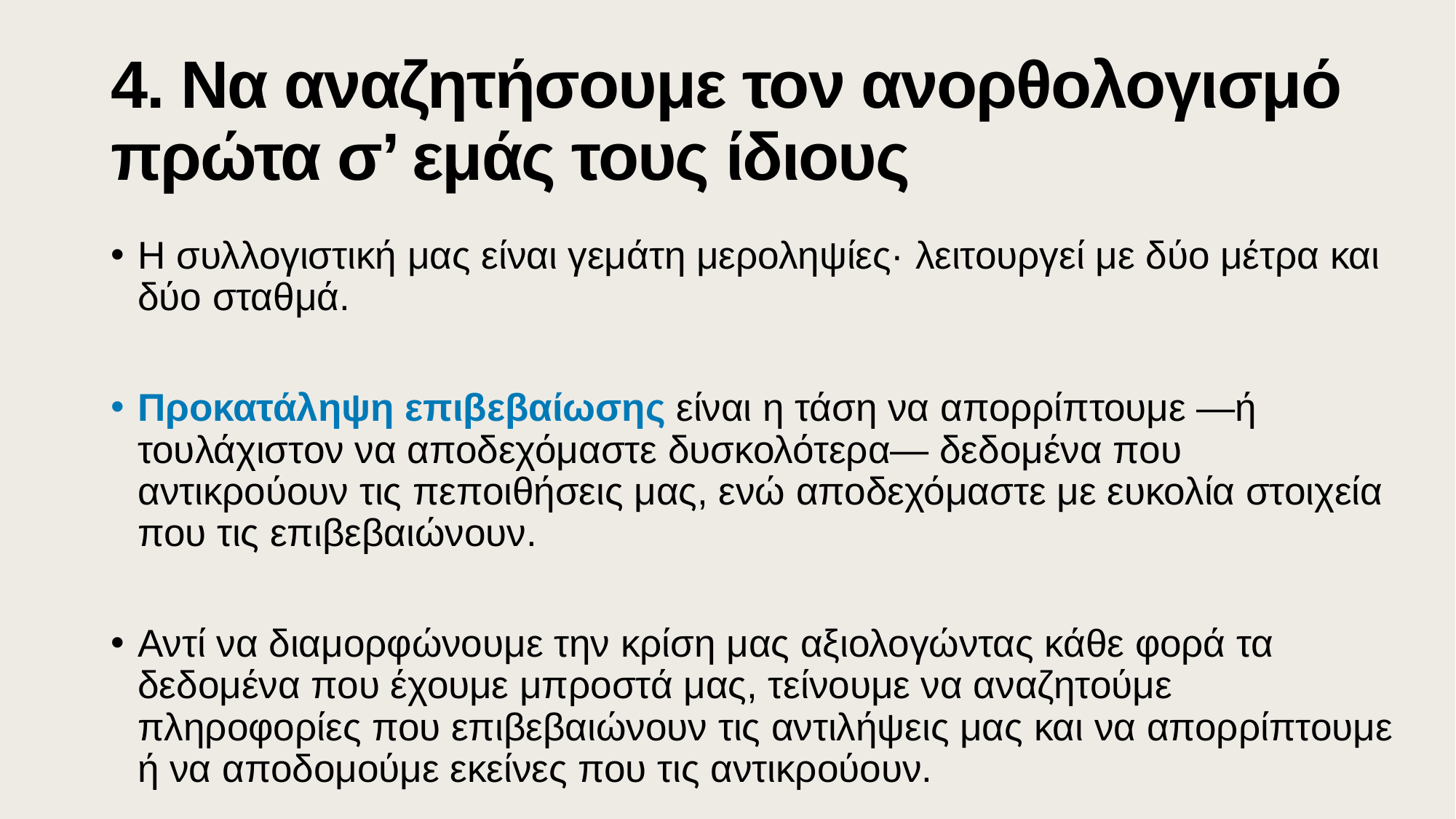

# 4. Να αναζητήσουμε τον ανορθολογισμό πρώτα σ’ εμάς τους ίδιους
Η συλλογιστική μας είναι γεμάτη μεροληψίες· λειτουργεί με δύο μέτρα και δύο σταθμά.

Προκατάληψη επιβεβαίωσης είναι η τάση να απορρίπτουμε ―ή τουλάχιστον να αποδεχόμαστε δυσκολότερα― δεδομένα που αντικρούουν τις πεποιθήσεις μας, ενώ αποδεχόμαστε με ευκολία στοιχεία που τις επιβεβαιώνουν.

Αντί να διαμορφώνουμε την κρίση μας αξιολογώντας κάθε φορά τα δεδομένα που έχουμε μπροστά μας, τείνουμε να αναζητούμε πληροφορίες που επιβεβαιώνουν τις αντιλήψεις μας και να απορρίπτουμε ή να αποδομούμε εκείνες που τις αντικρούουν.